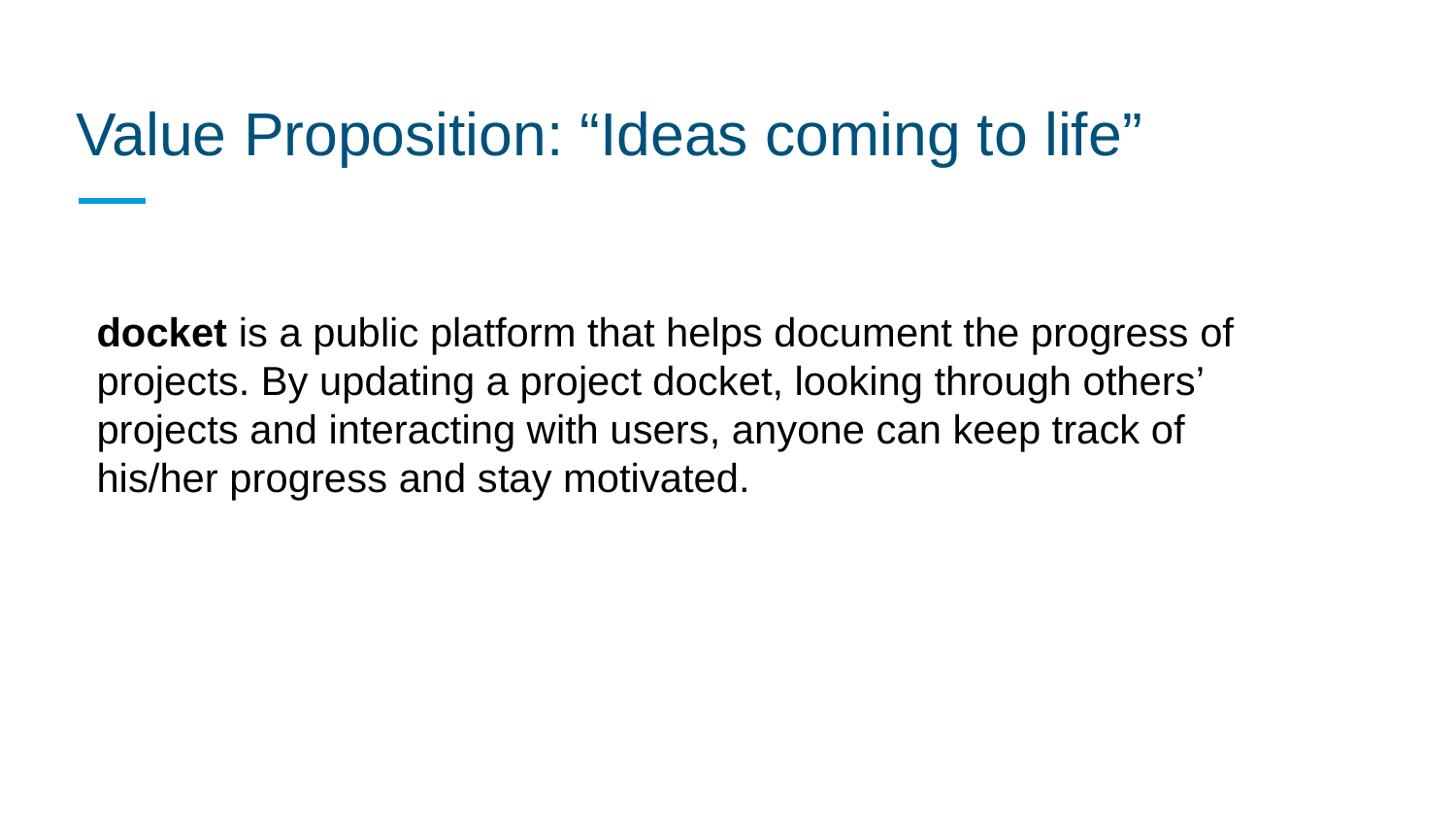

# Value Proposition: “Ideas coming to life”

docket is a public platform that helps document the progress of projects. By updating a project docket, looking through others’ projects and interacting with users, anyone can keep track of his/her progress and stay motivated.